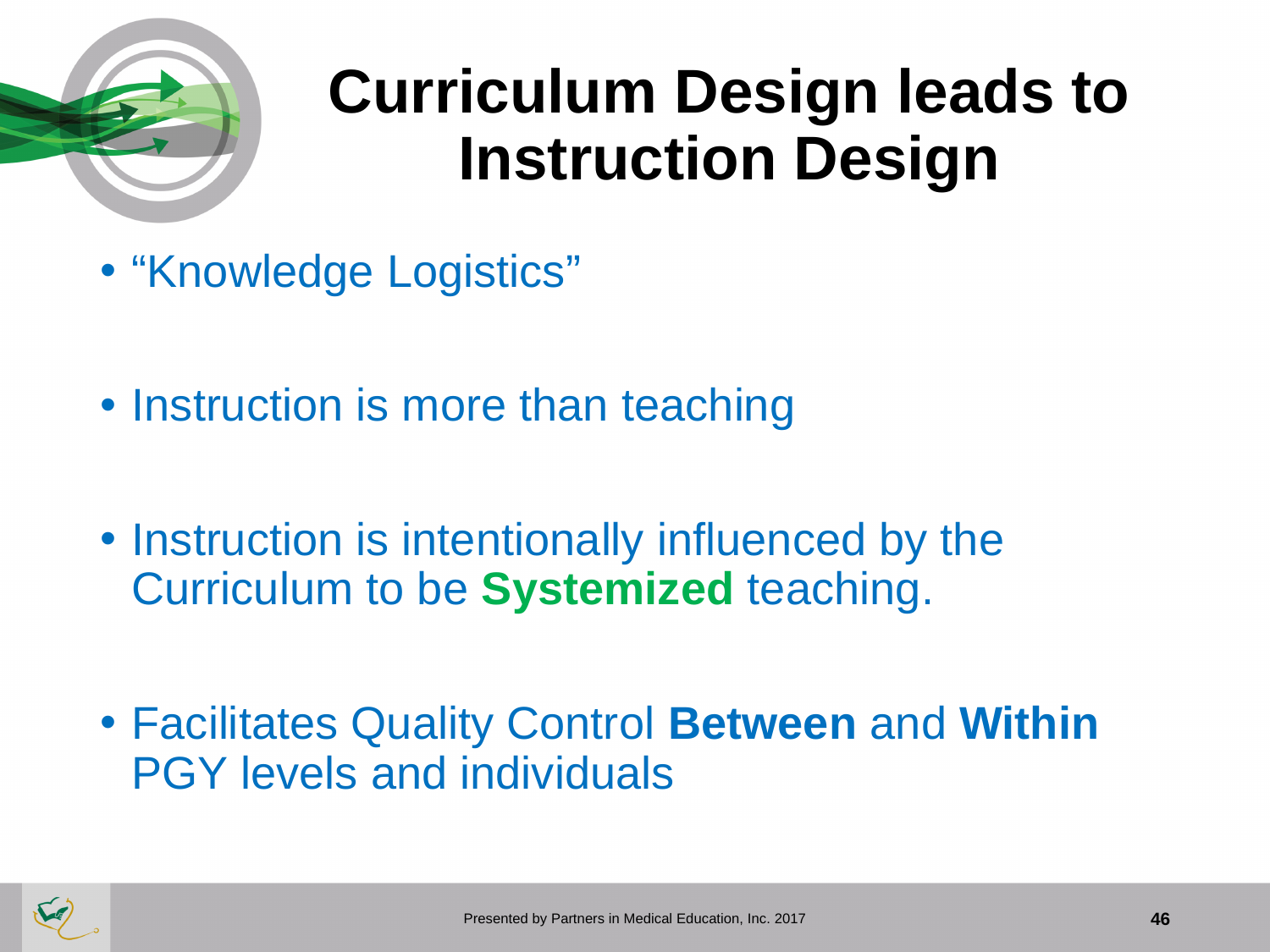

# Curriculum Design leads to Instruction Design
“Knowledge Logistics”

Instruction is more than teaching

Instruction is intentionally influenced by the Curriculum to be Systemized teaching.

Facilitates Quality Control Between and Within PGY levels and individuals
Presented by Partners in Medical Education, Inc. 2017
46